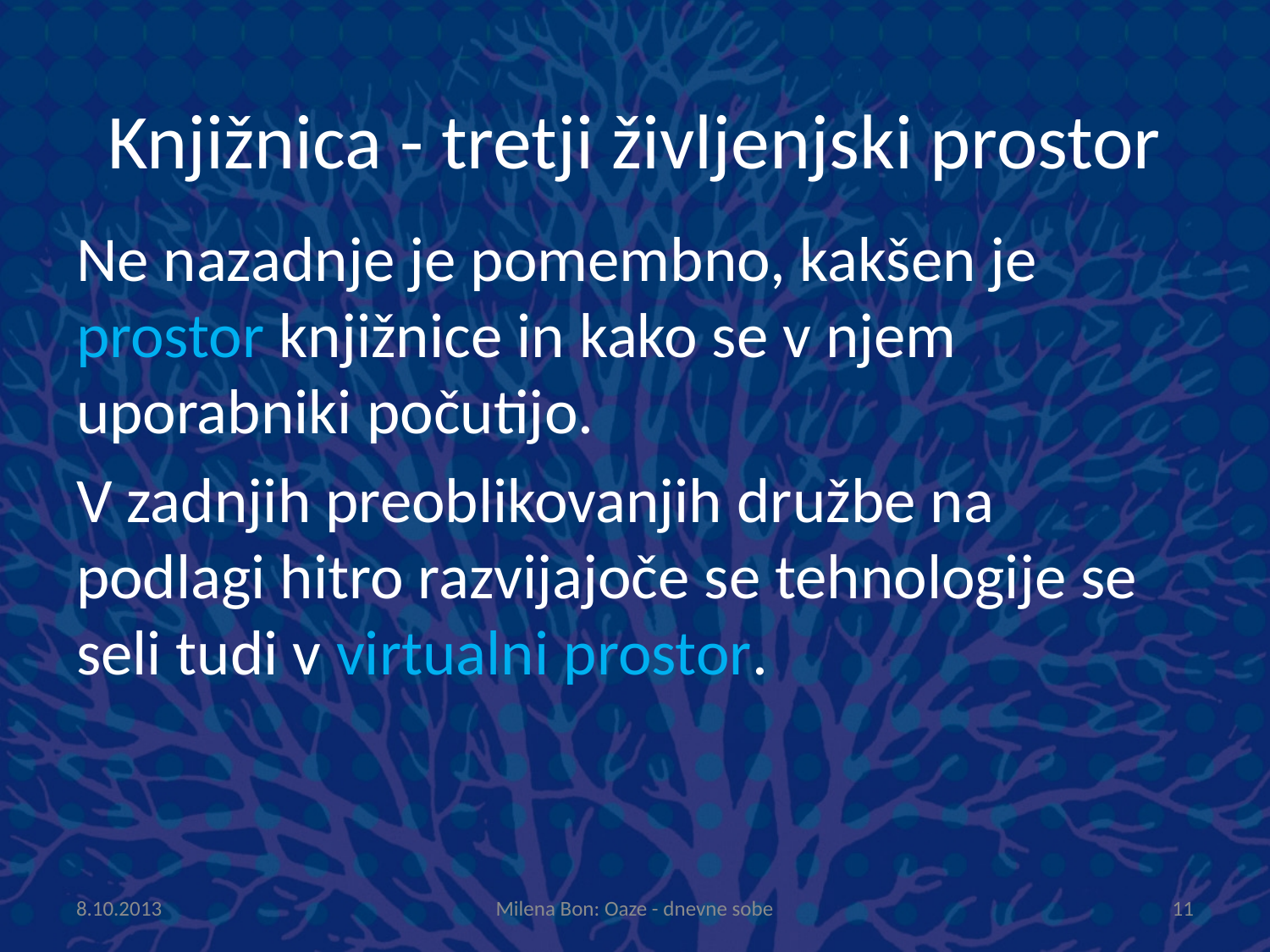

# Knjižnica - tretji življenjski prostor
Ne nazadnje je pomembno, kakšen je prostor knjižnice in kako se v njem uporabniki počutijo.
V zadnjih preoblikovanjih družbe na podlagi hitro razvijajoče se tehnologije se seli tudi v virtualni prostor.

8.10.2013
Milena Bon: Oaze - dnevne sobe
11